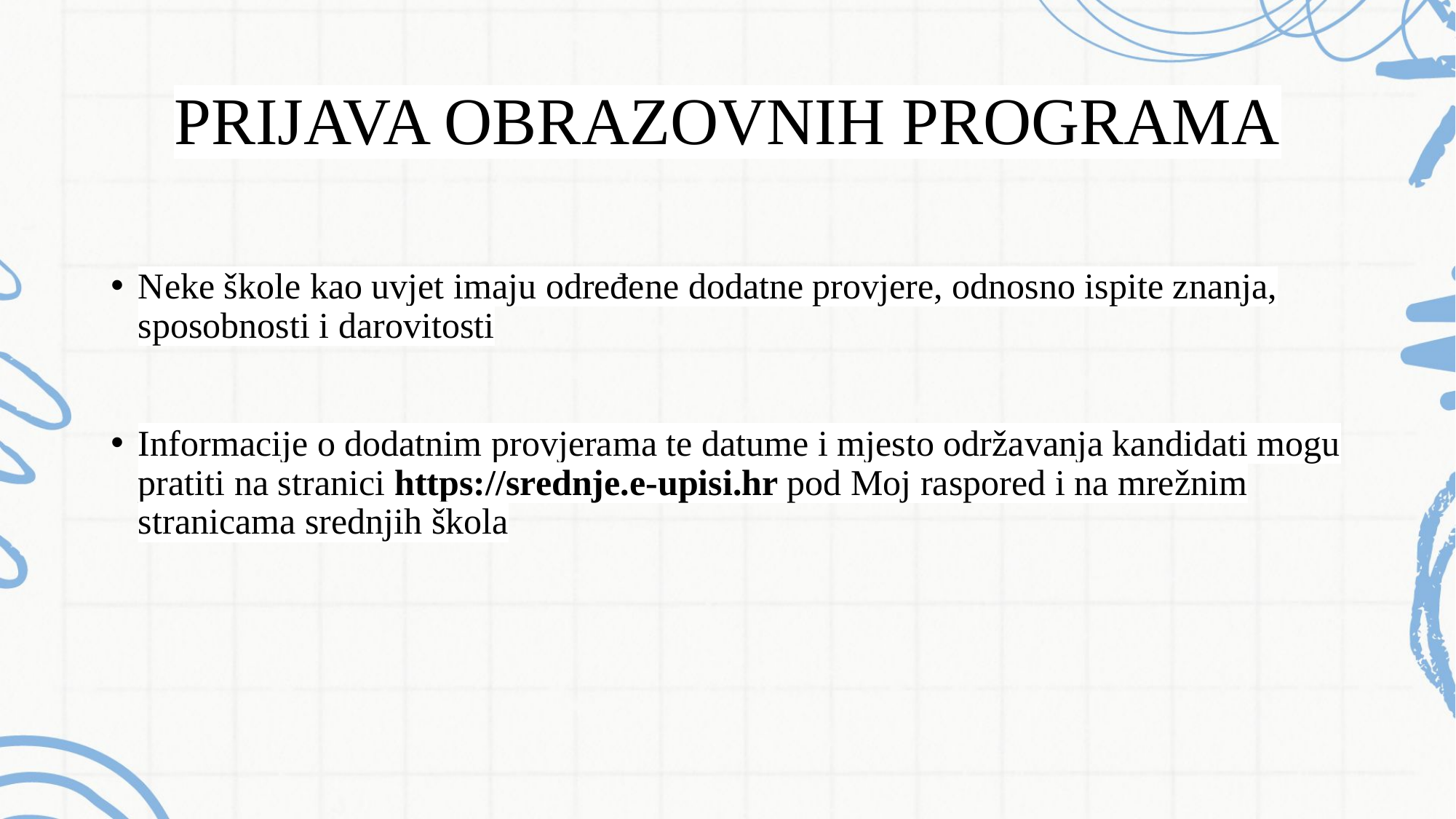

# PRIJAVA OBRAZOVNIH PROGRAMA

Neke škole kao uvjet imaju određene dodatne provjere, odnosno ispite znanja, sposobnosti i darovitosti

Informacije o dodatnim provjerama te datume i mjesto održavanja kandidati mogu pratiti na stranici https://srednje.e-upisi.hr pod Moj raspored i na mrežnim stranicama srednjih škola